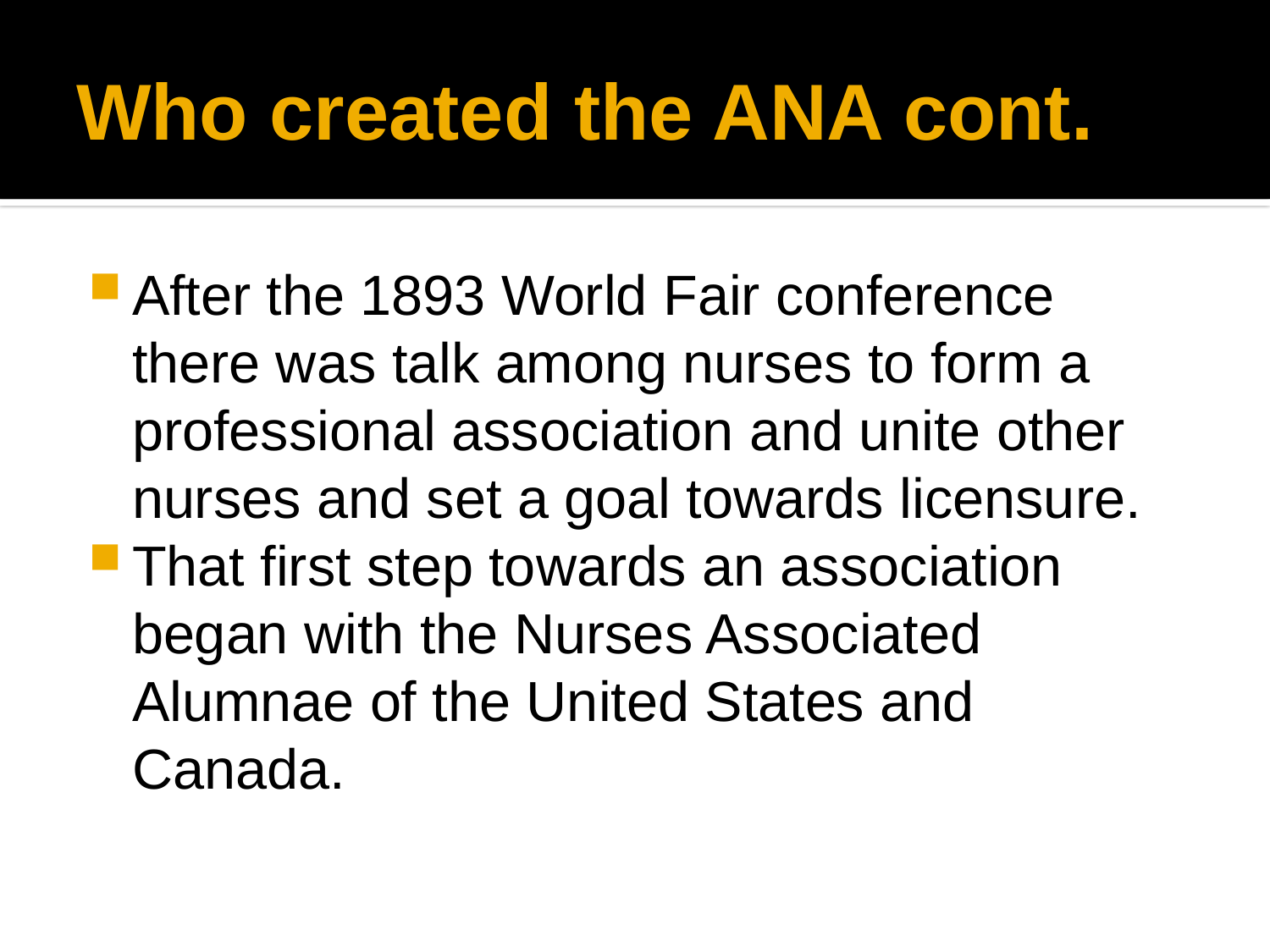

# Who created the ANA cont.
After the 1893 World Fair conference there was talk among nurses to form a professional association and unite other nurses and set a goal towards licensure.
That first step towards an association began with the Nurses Associated Alumnae of the United States and Canada.